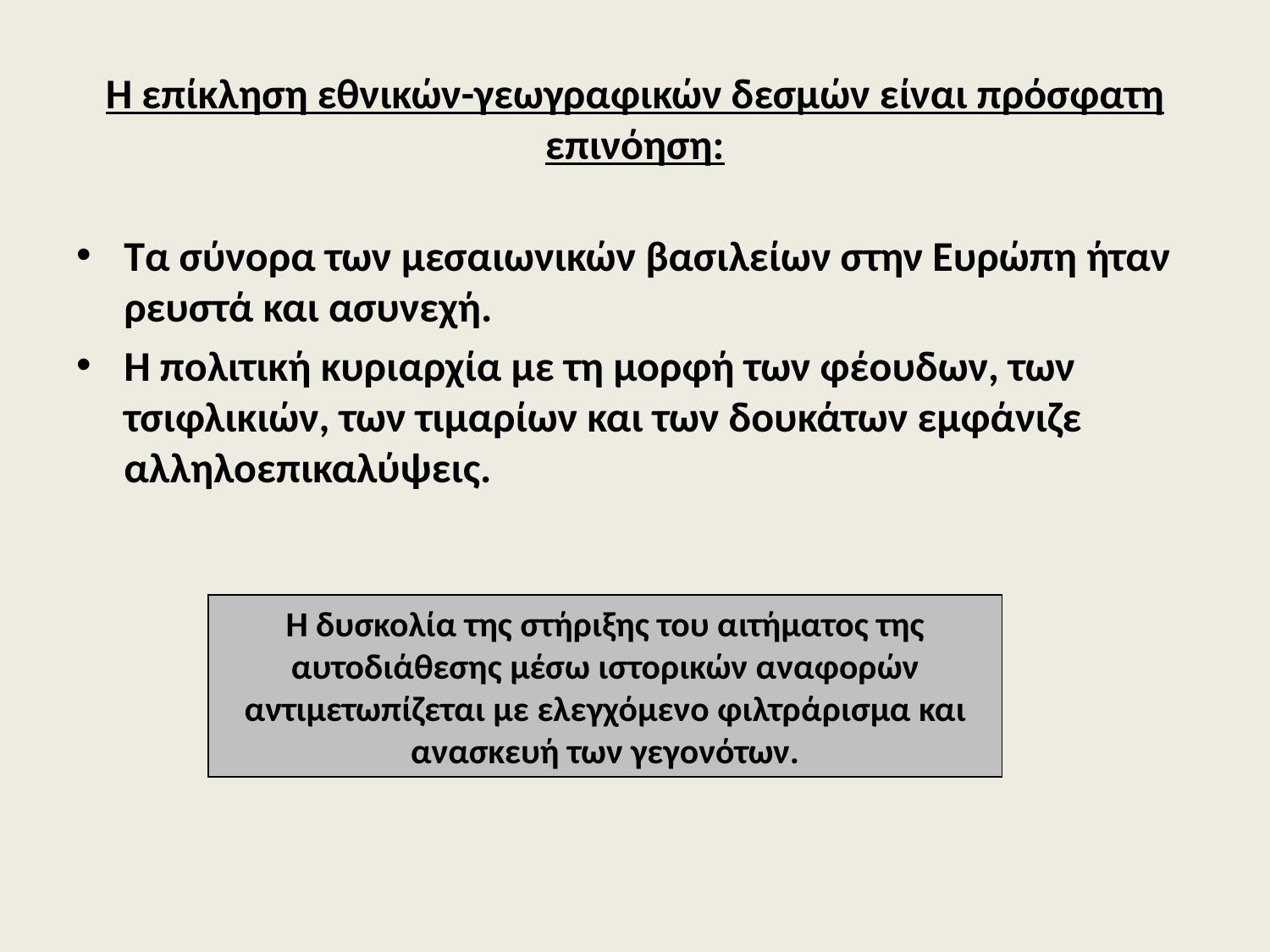

# Η επίκληση εθνικών-γεωγραφικών δεσμών είναι πρόσφατη επινόηση:
Τα σύνορα των μεσαιωνικών βασιλείων στην Ευρώπη ήταν ρευστά και ασυνεχή.
Η πολιτική κυριαρχία με τη μορφή των φέουδων, των τσιφλικιών, των τιμαρίων και των δουκάτων εμφάνιζε αλληλοεπικαλύψεις.

Η δυσκολία της στήριξης του αιτήματος της αυτοδιάθεσης μέσω ιστορικών αναφορών αντιμετωπίζεται με ελεγχόμενο φιλτράρισμα και ανασκευή των γεγονότων.